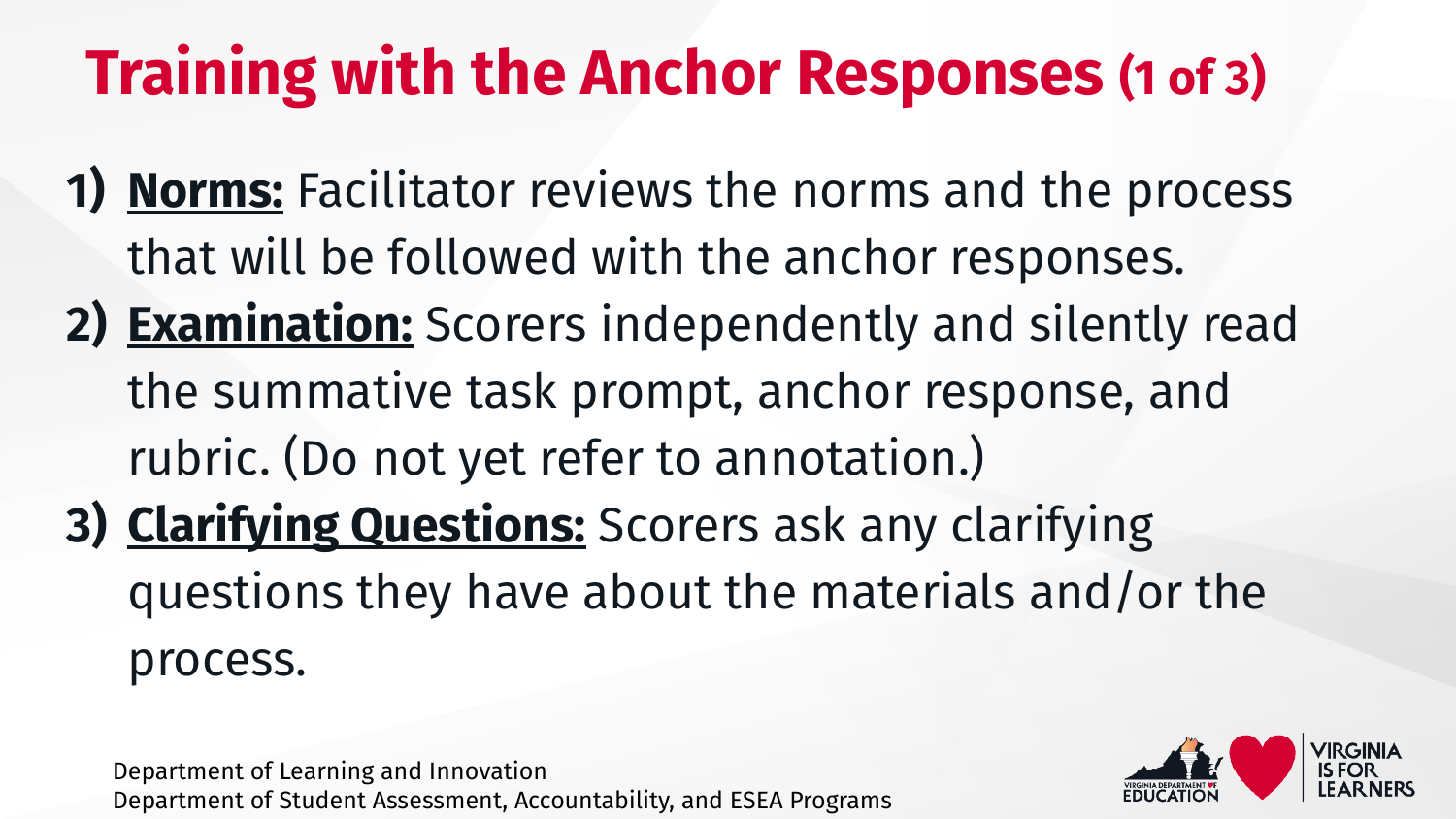

# Training with the Anchor Responses (1 of 3)
Norms: Facilitator reviews the norms and the process that will be followed with the anchor responses.
Examination: Scorers independently and silently read the summative task prompt, anchor response, and rubric. (Do not yet refer to annotation.)
Clarifying Questions: Scorers ask any clarifying questions they have about the materials and/or the process.